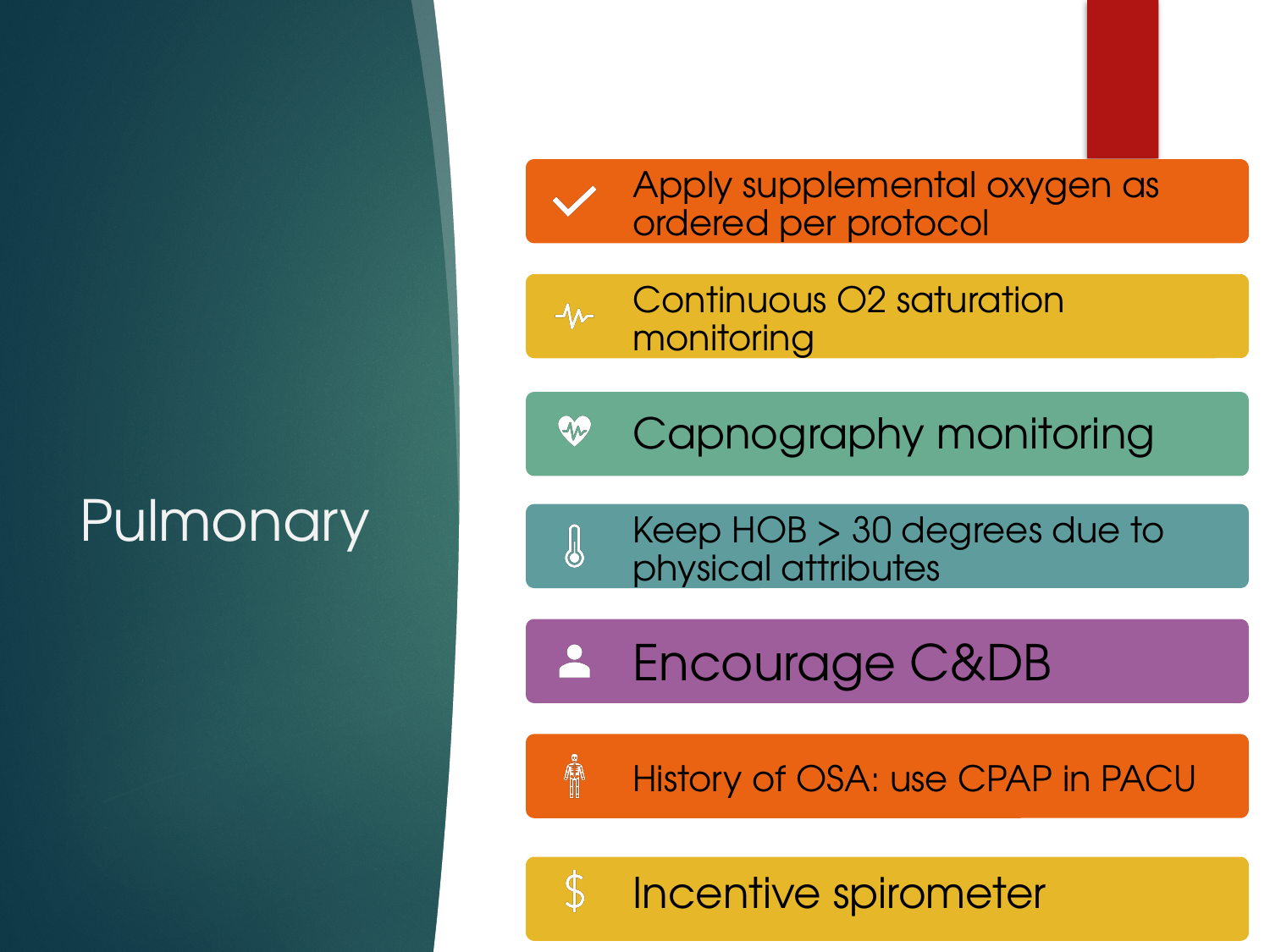

Apply supplemental oxygen as ordered per protocol
Continuous O2 saturation monitoring
Capnography monitoring
Keep HOB > 30 degrees due to physical attributes
Encourage C&DB
History of OSA: use CPAP in PACU
Incentive spirometer
# Pulmonary